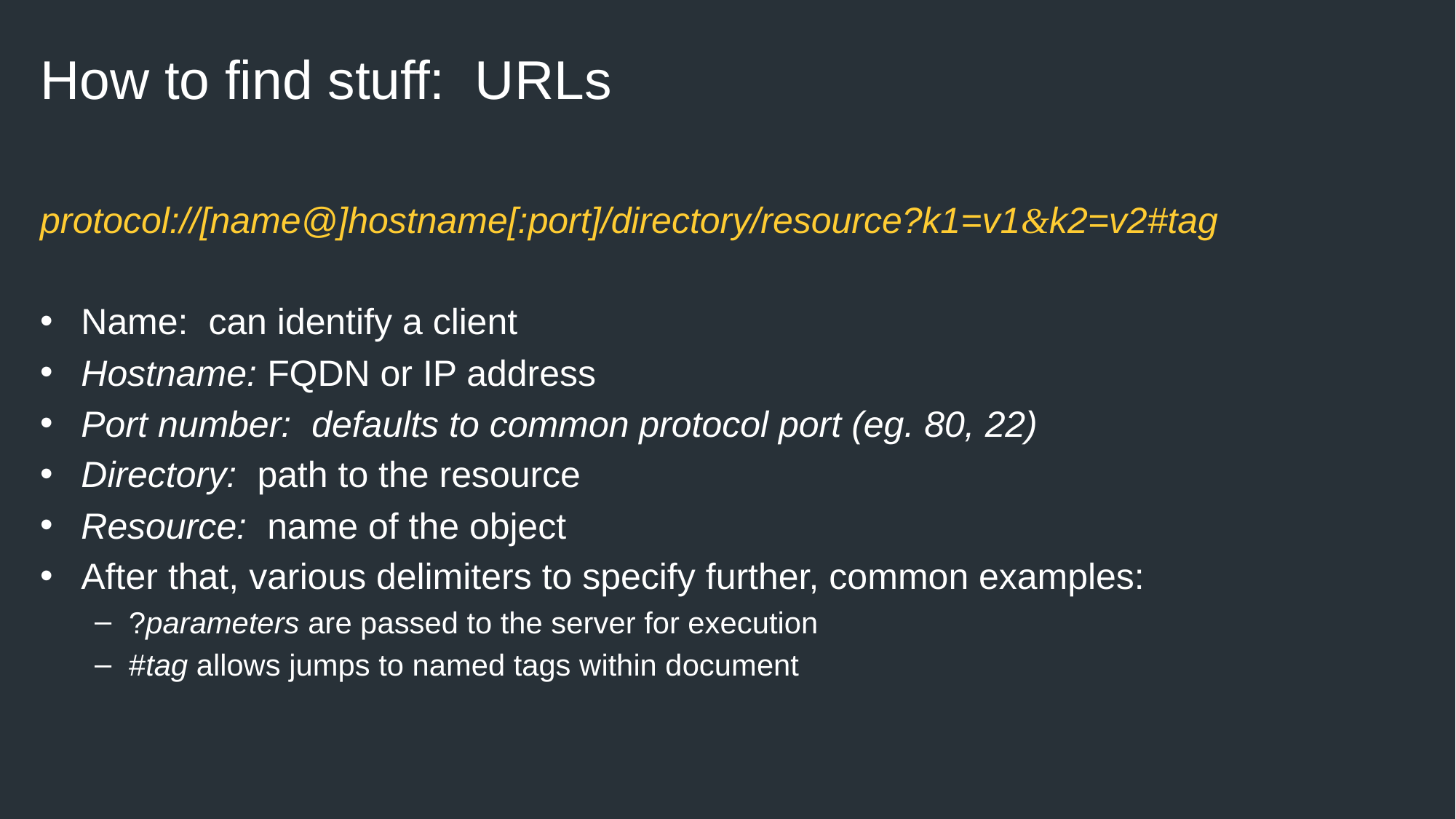

# How to find stuff:  URLs
protocol://[name@]hostname[:port]/directory/resource?k1=v1&k2=v2#tag

Name:  can identify a client
Hostname: FQDN or IP address
Port number:  defaults to common protocol port (eg. 80, 22)
Directory:  path to the resource
Resource:  name of the object
After that, various delimiters to specify further, common examples:
?parameters are passed to the server for execution
#tag allows jumps to named tags within document